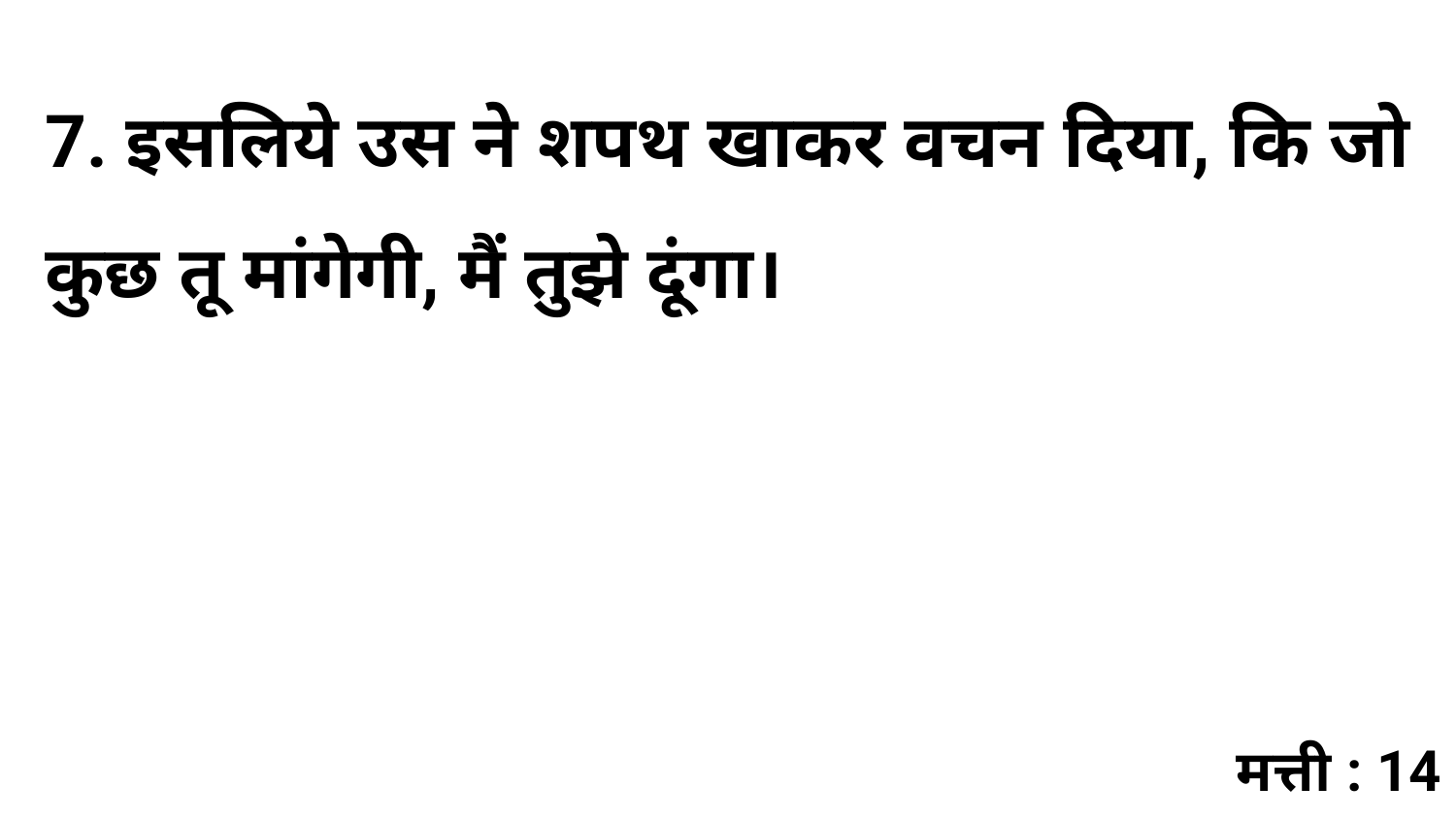

7. इसलिये उस ने शपथ खाकर वचन दिया, कि जो कुछ तू मांगेगी, मैं तुझे दूंगा।
मत्ती : 14